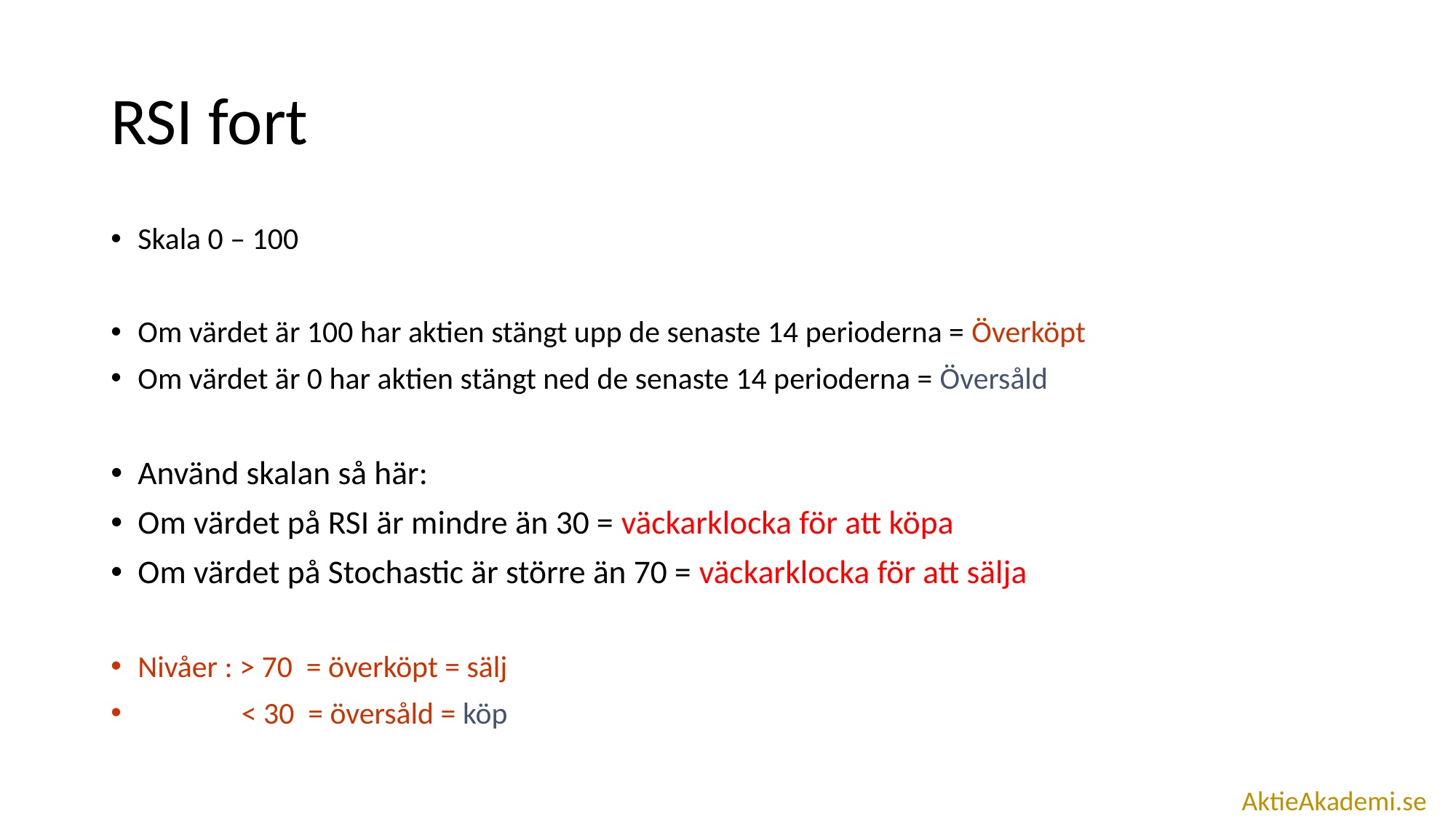

# RSI fort
Skala 0 – 100

Om värdet är 100 har aktien stängt upp de senaste 14 perioderna = Överköpt
Om värdet är 0 har aktien stängt ned de senaste 14 perioderna = Översåld

Använd skalan så här:
Om värdet på RSI är mindre än 30 = väckarklocka för att köpa
Om värdet på Stochastic är större än 70 = väckarklocka för att sälja

Nivåer : > 70  = överköpt = sälj
               < 30  = översåld = köp
AktieAkademi.se